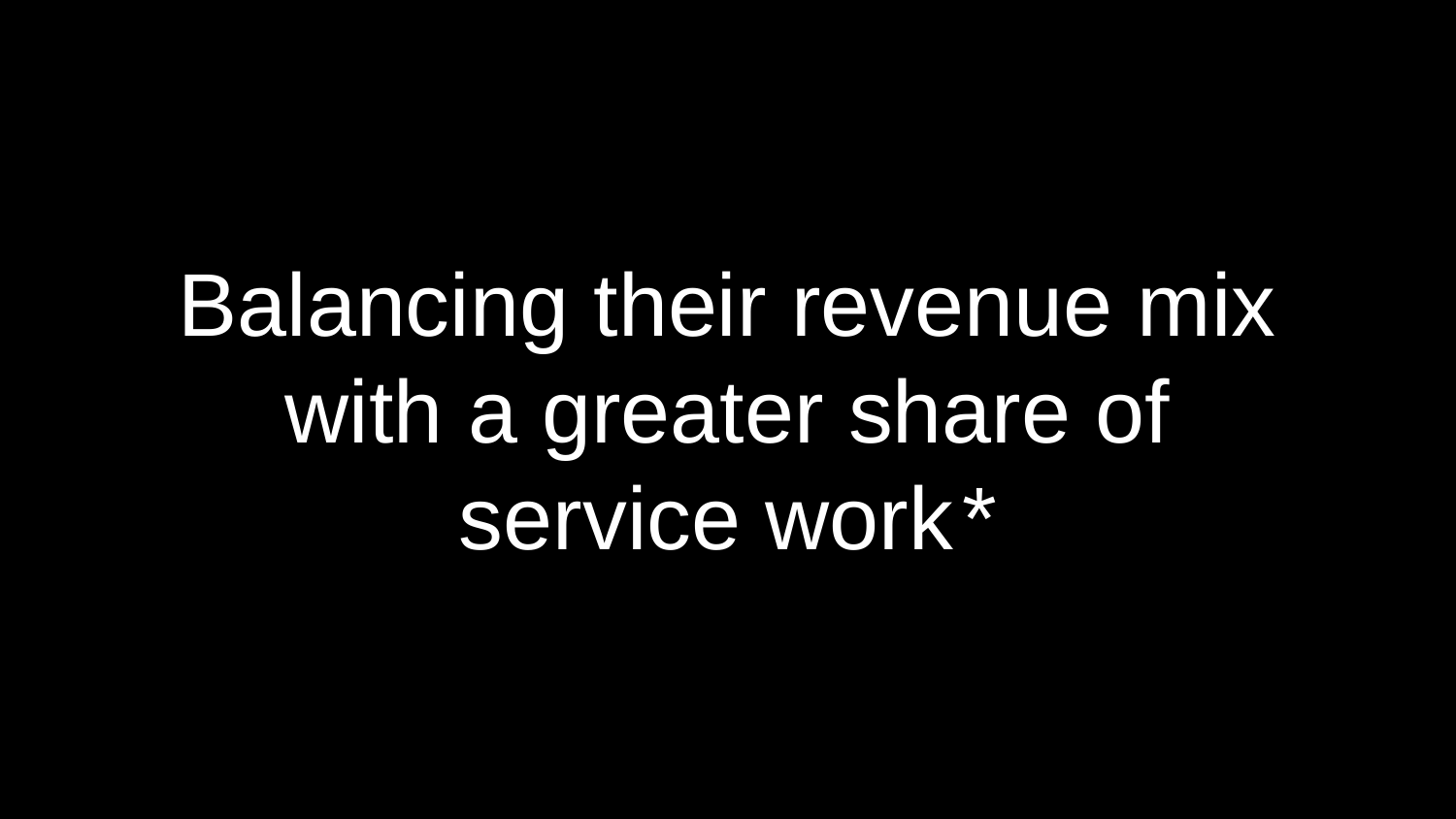

Balancing their revenue mix with a greater share of service work *